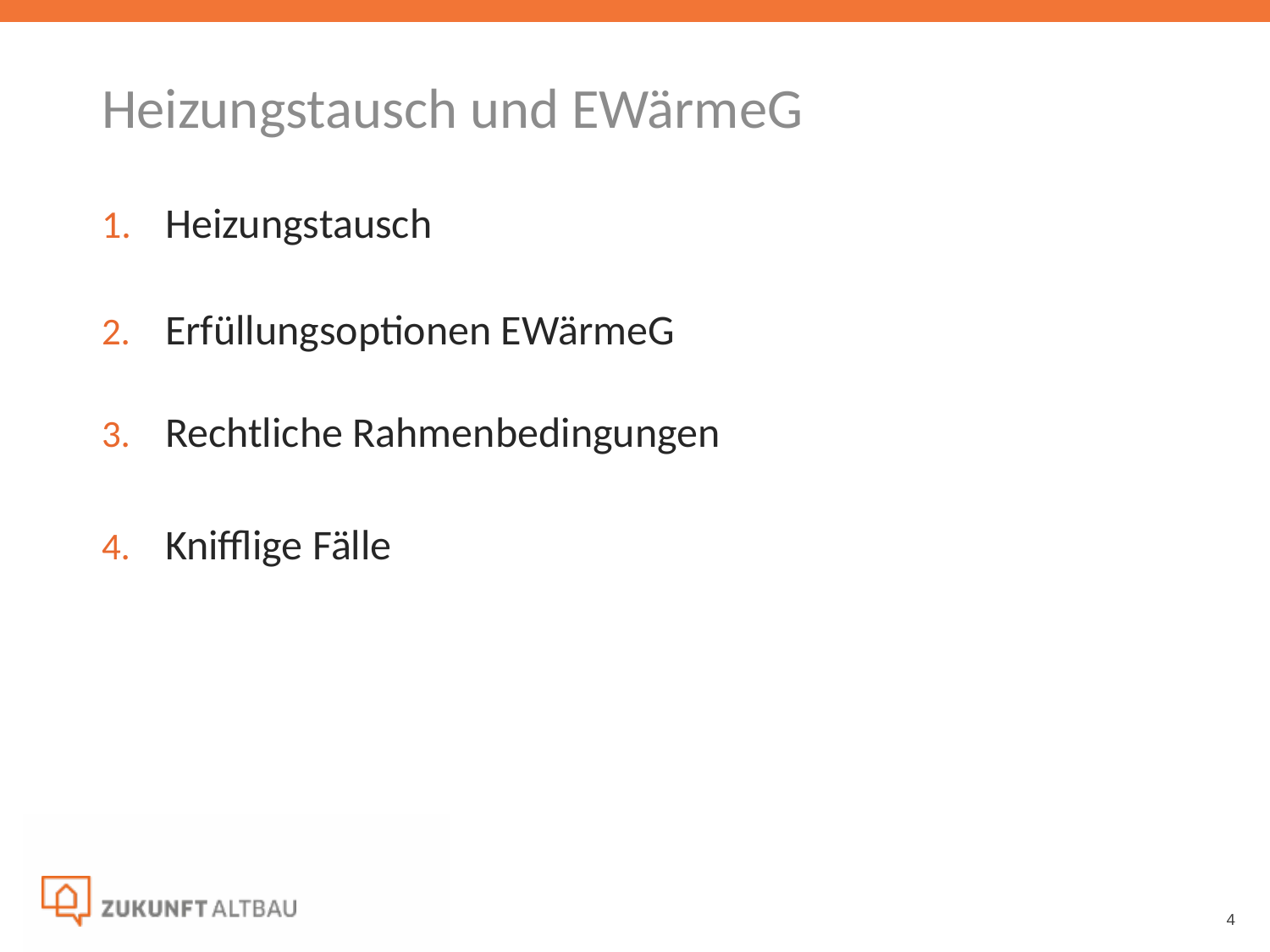

Heizungstausch und EWärmeG
Heizungstausch
Erfüllungsoptionen EWärmeG
Rechtliche Rahmenbedingungen

Knifflige Fälle